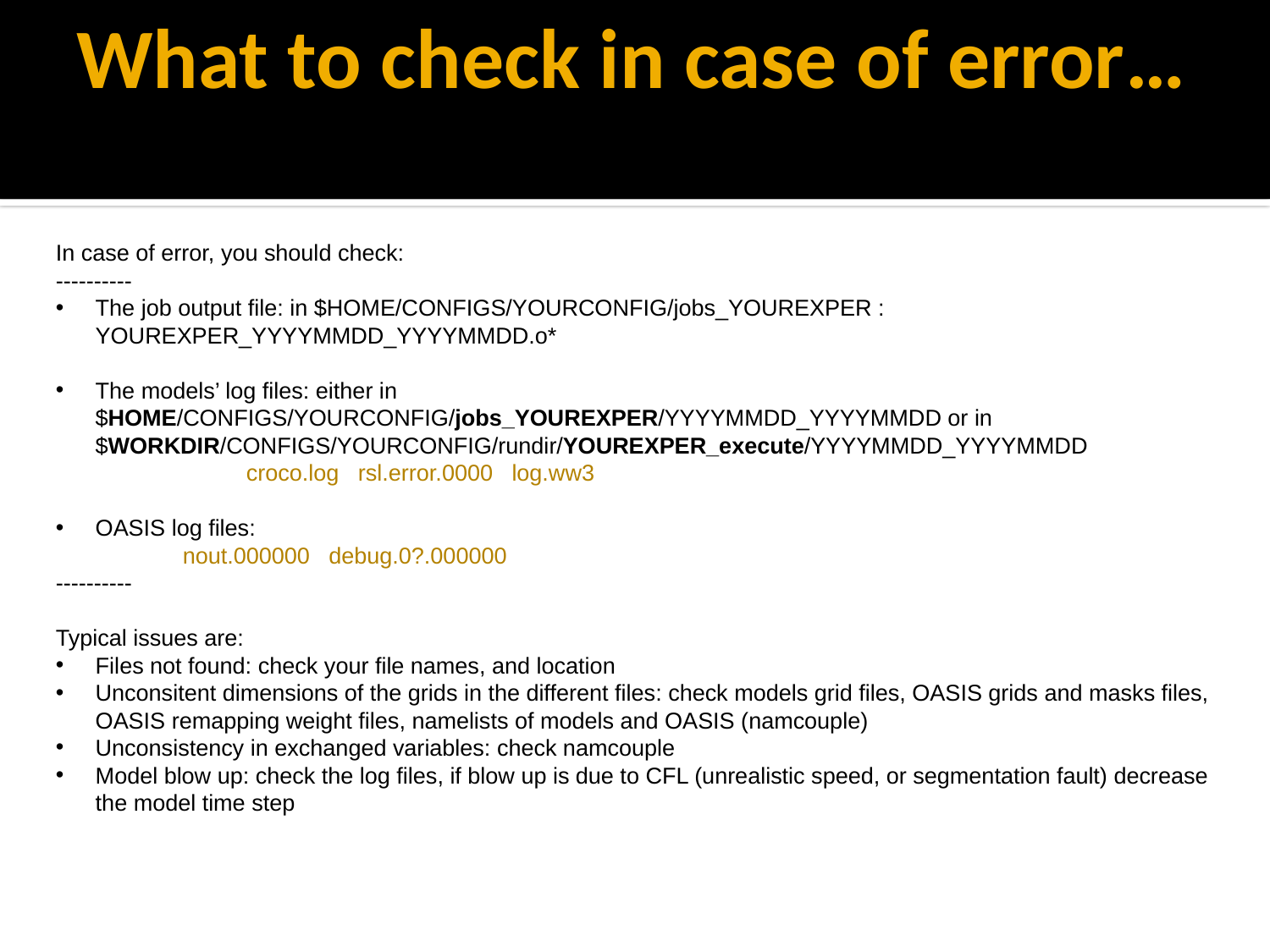

# What to check in case of error…
In case of error, you should check:
----------
The job output file: in $HOME/CONFIGS/YOURCONFIG/jobs_YOUREXPER : YOUREXPER_YYYYMMDD_YYYYMMDD.o*

The models’ log files: either in $HOME/CONFIGS/YOURCONFIG/jobs_YOUREXPER/YYYYMMDD_YYYYMMDD or in $WORKDIR/CONFIGS/YOURCONFIG/rundir/YOUREXPER_execute/YYYYMMDD_YYYYMMDD
	croco.log   rsl.error.0000   log.ww3

OASIS log files:
	nout.000000   debug.0?.000000
----------

Typical issues are:
Files not found: check your file names, and location
Unconsitent dimensions of the grids in the different files: check models grid files, OASIS grids and masks files, OASIS remapping weight files, namelists of models and OASIS (namcouple)
Unconsistency in exchanged variables: check namcouple
Model blow up: check the log files, if blow up is due to CFL (unrealistic speed, or segmentation fault) decrease the model time step